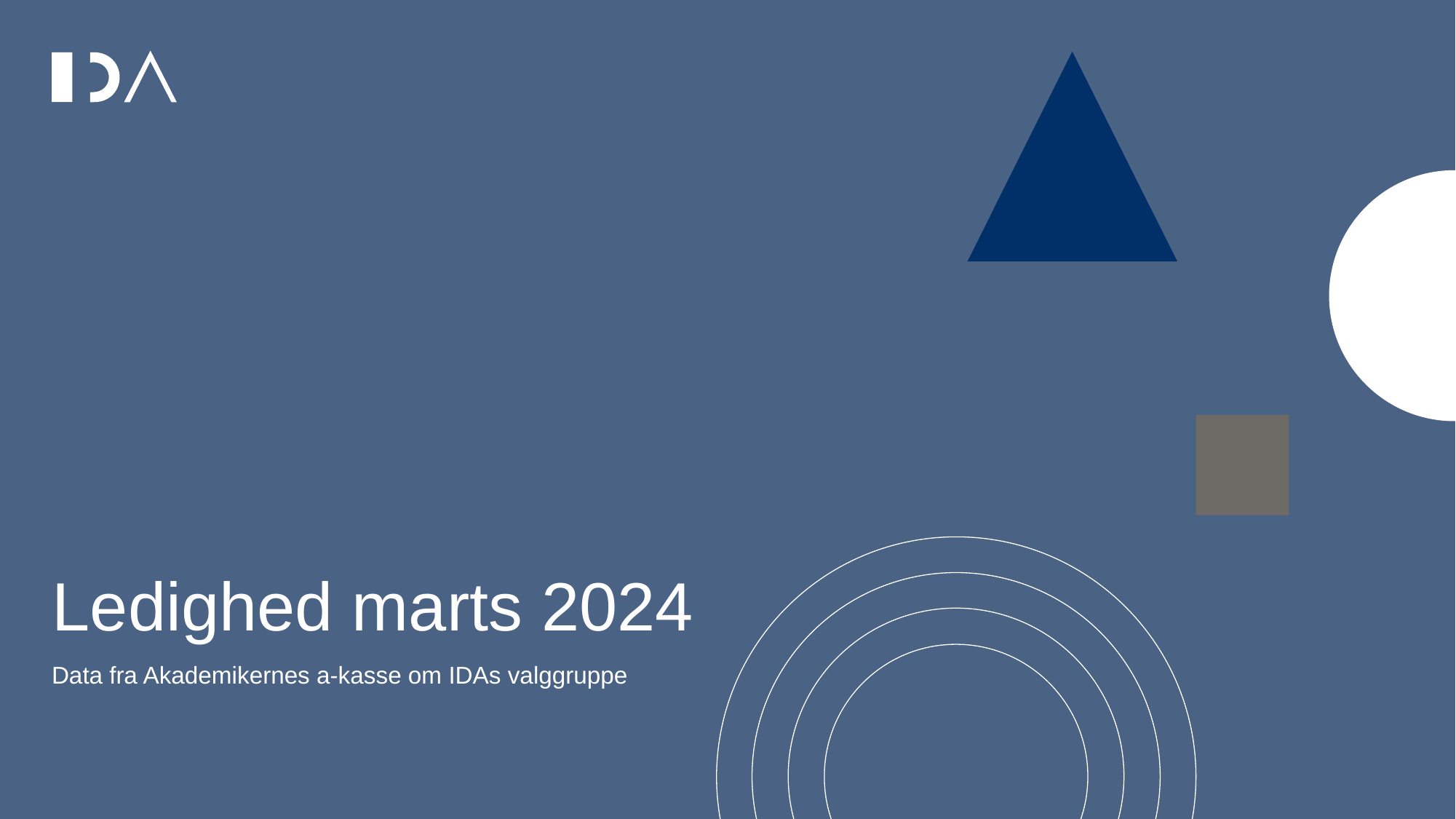

# Ledighed marts 2024
Data fra Akademikernes a-kasse om IDAs valggruppe